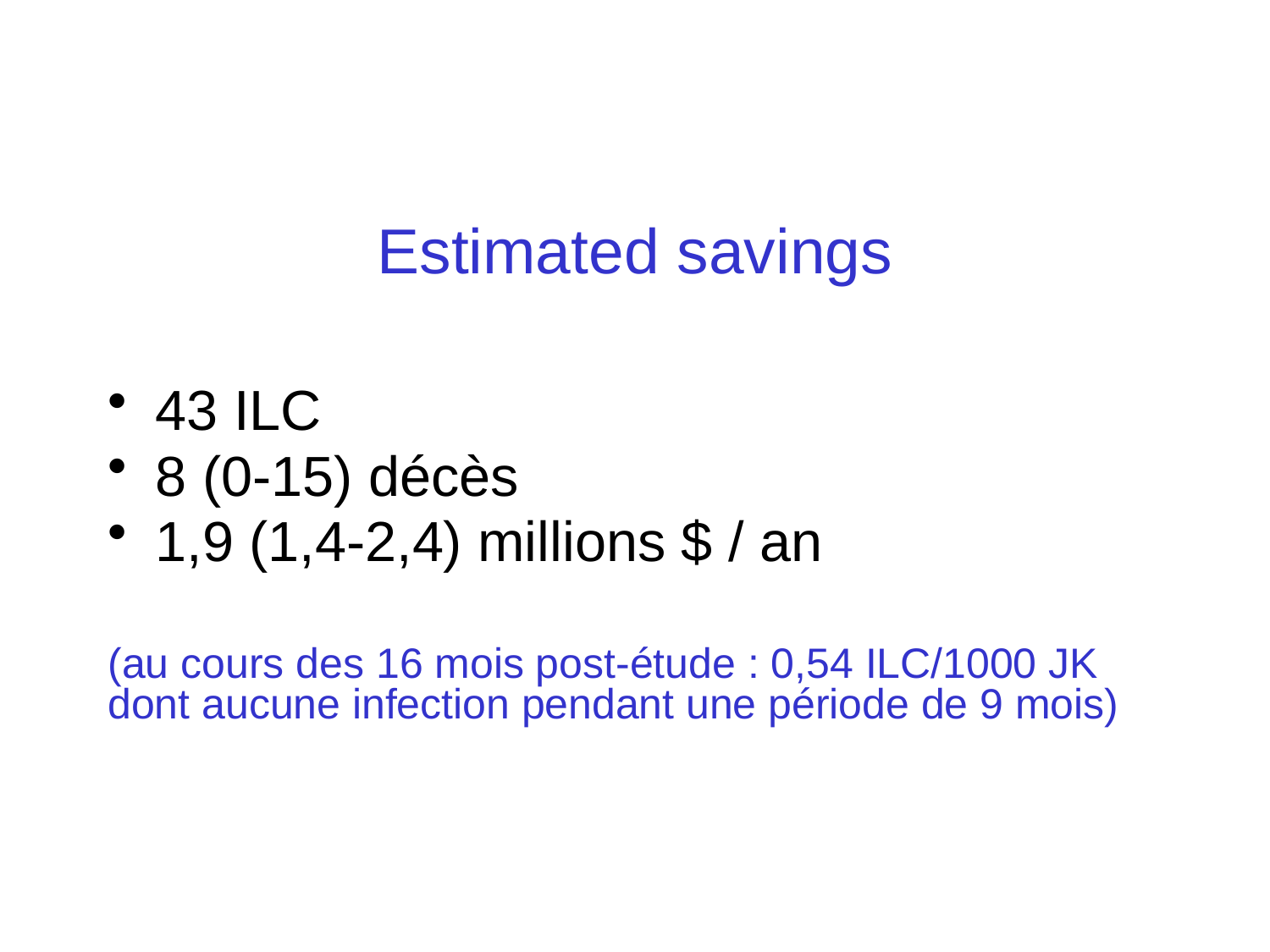

# Estimated savings
43 ILC
8 (0-15) décès
1,9 (1,4-2,4) millions $ / an

(au cours des 16 mois post-étude : 0,54 ILC/1000 JK dont aucune infection pendant une période de 9 mois)